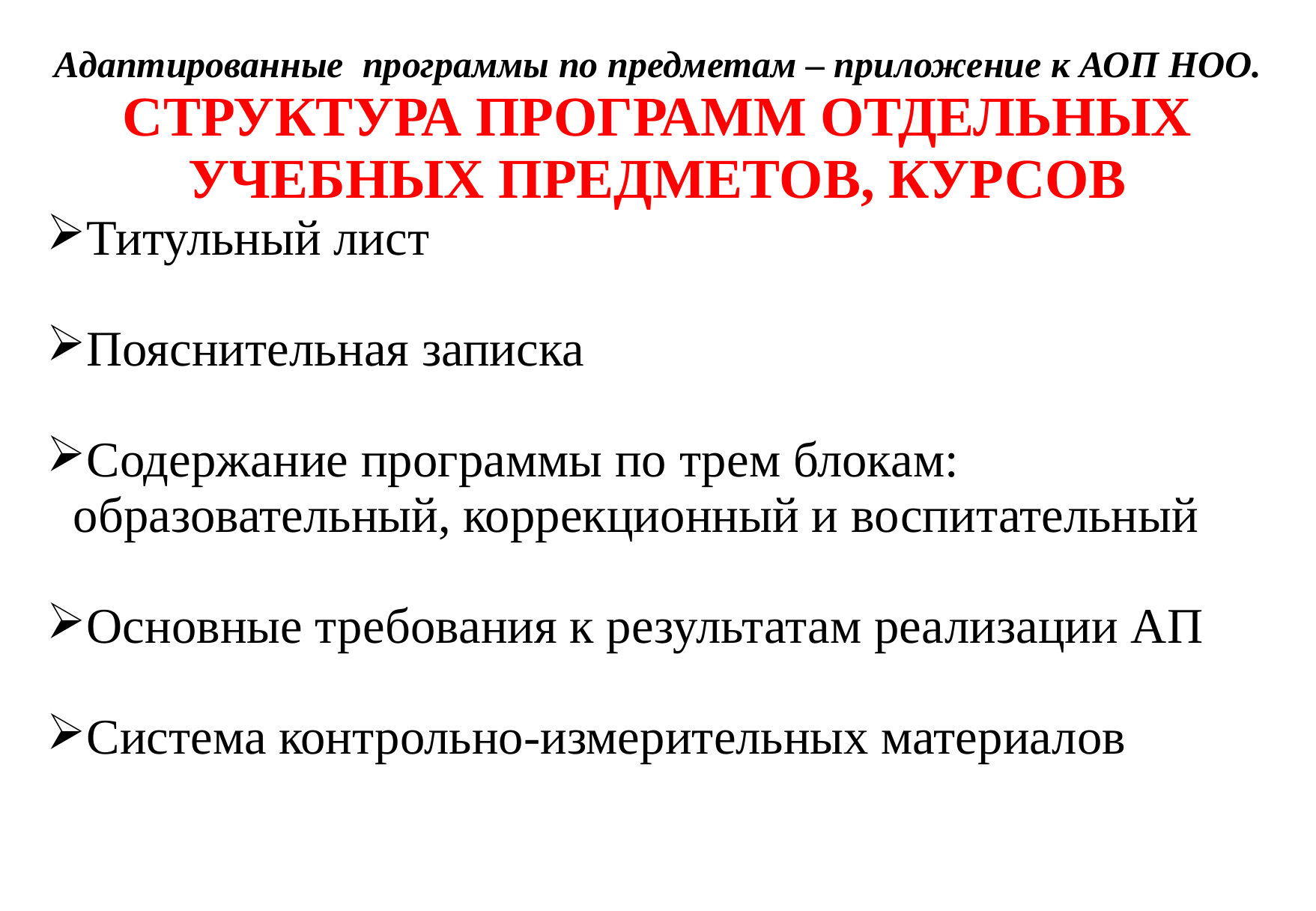

| Адаптированные программы по предметам – приложение к АОП НОО. Структура программ отдельных учебных предметов, курсов Титульный лист Пояснительная записка Содержание программы по трем блокам: образовательный, коррекционный и воспитательный Основные требования к результатам реализации АП Система контрольно-измерительных материалов |
| --- |